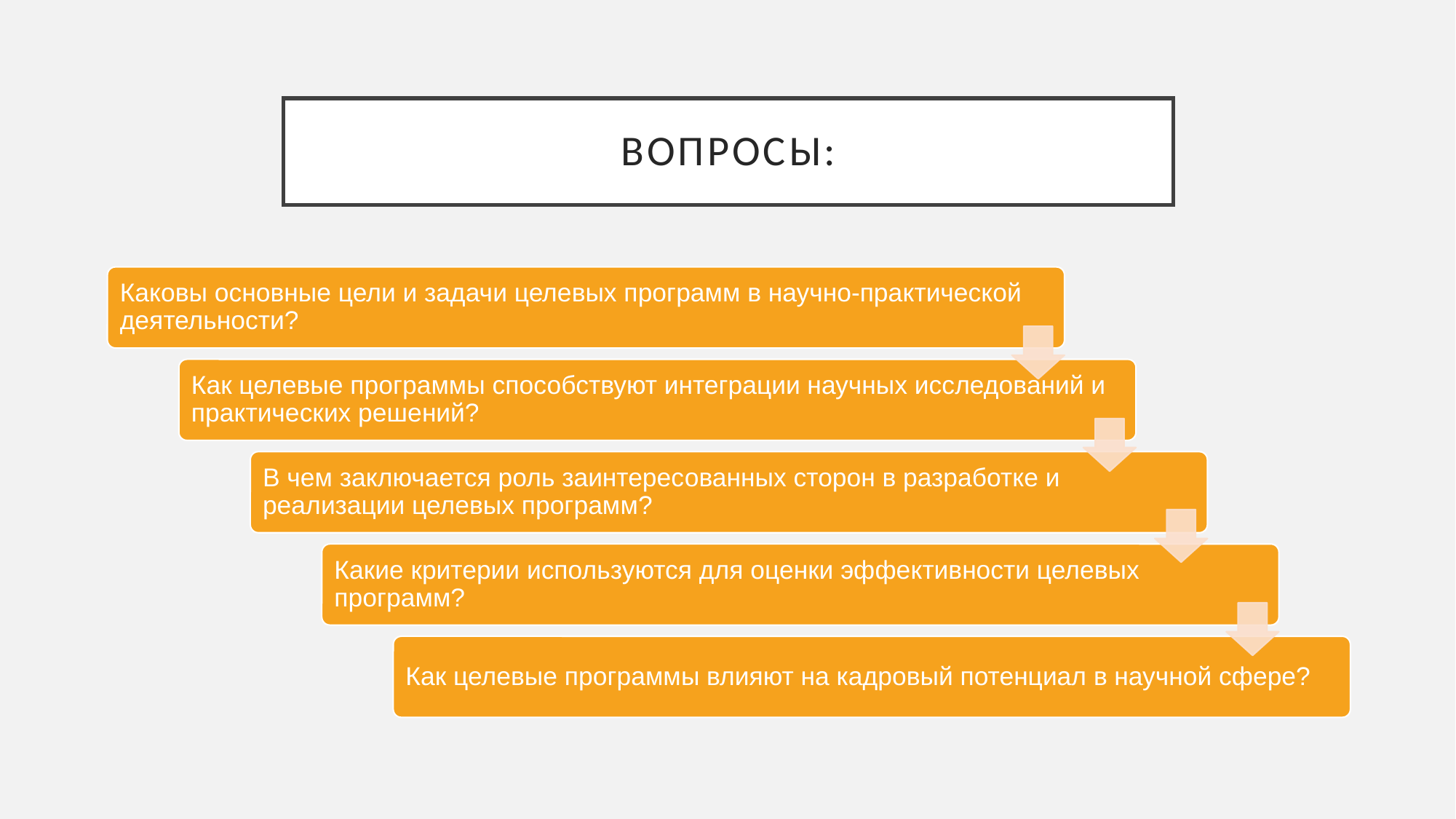

# Вопросы:
Каковы основные цели и задачи целевых программ в научно-практической деятельности?
Как целевые программы способствуют интеграции научных исследований и практических решений?
В чем заключается роль заинтересованных сторон в разработке и реализации целевых программ?
Какие критерии используются для оценки эффективности целевых программ?
Как целевые программы влияют на кадровый потенциал в научной сфере?